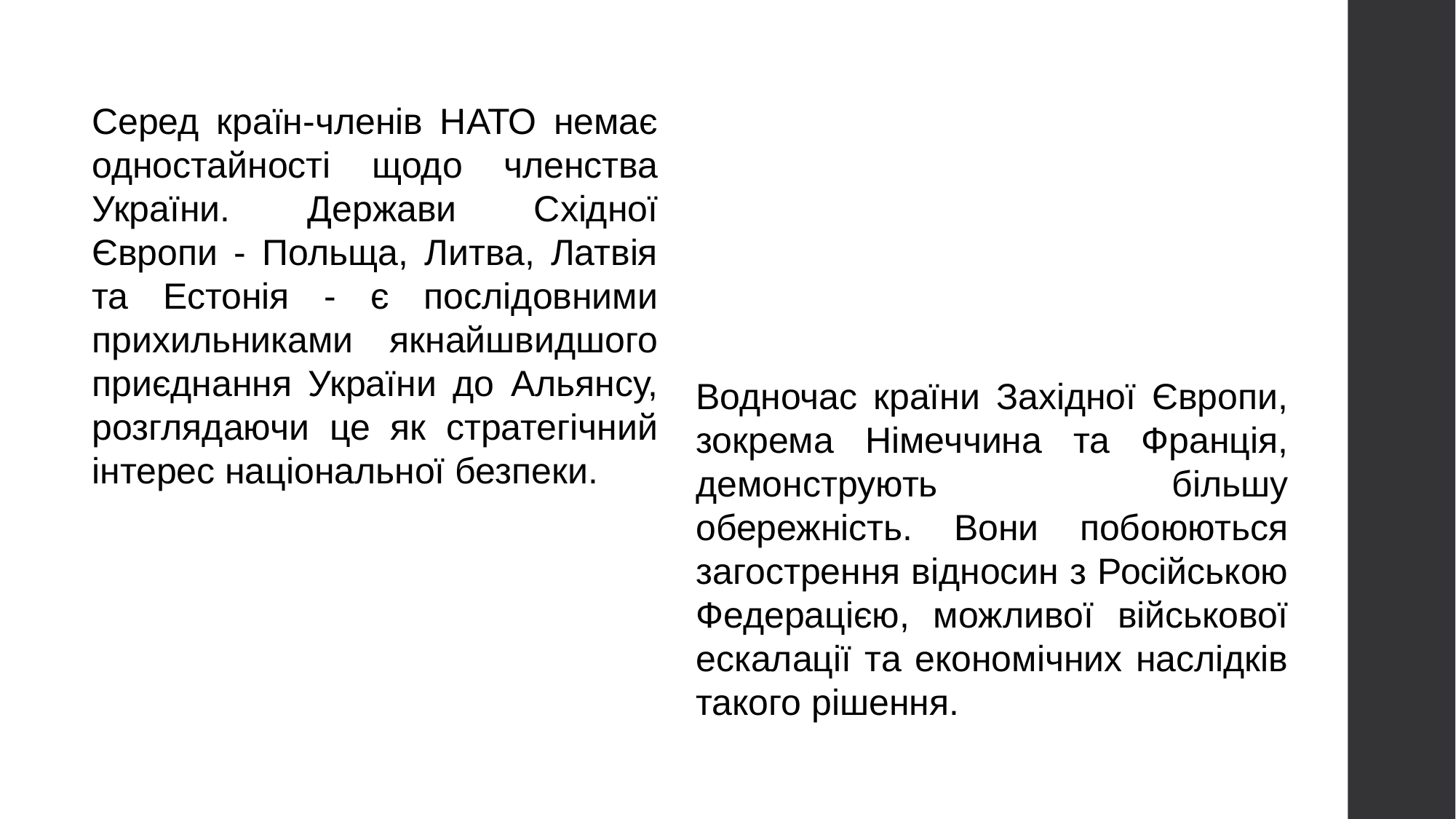

Серед країн-членів НАТО немає одностайності щодо членства України. Держави Східної Європи - Польща, Литва, Латвія та Естонія - є послідовними прихильниками якнайшвидшого приєднання України до Альянсу, розглядаючи це як стратегічний інтерес національної безпеки.
Водночас країни Західної Європи, зокрема Німеччина та Франція, демонструють більшу обережність. Вони побоюються загострення відносин з Російською Федерацією, можливої військової ескалації та економічних наслідків такого рішення.